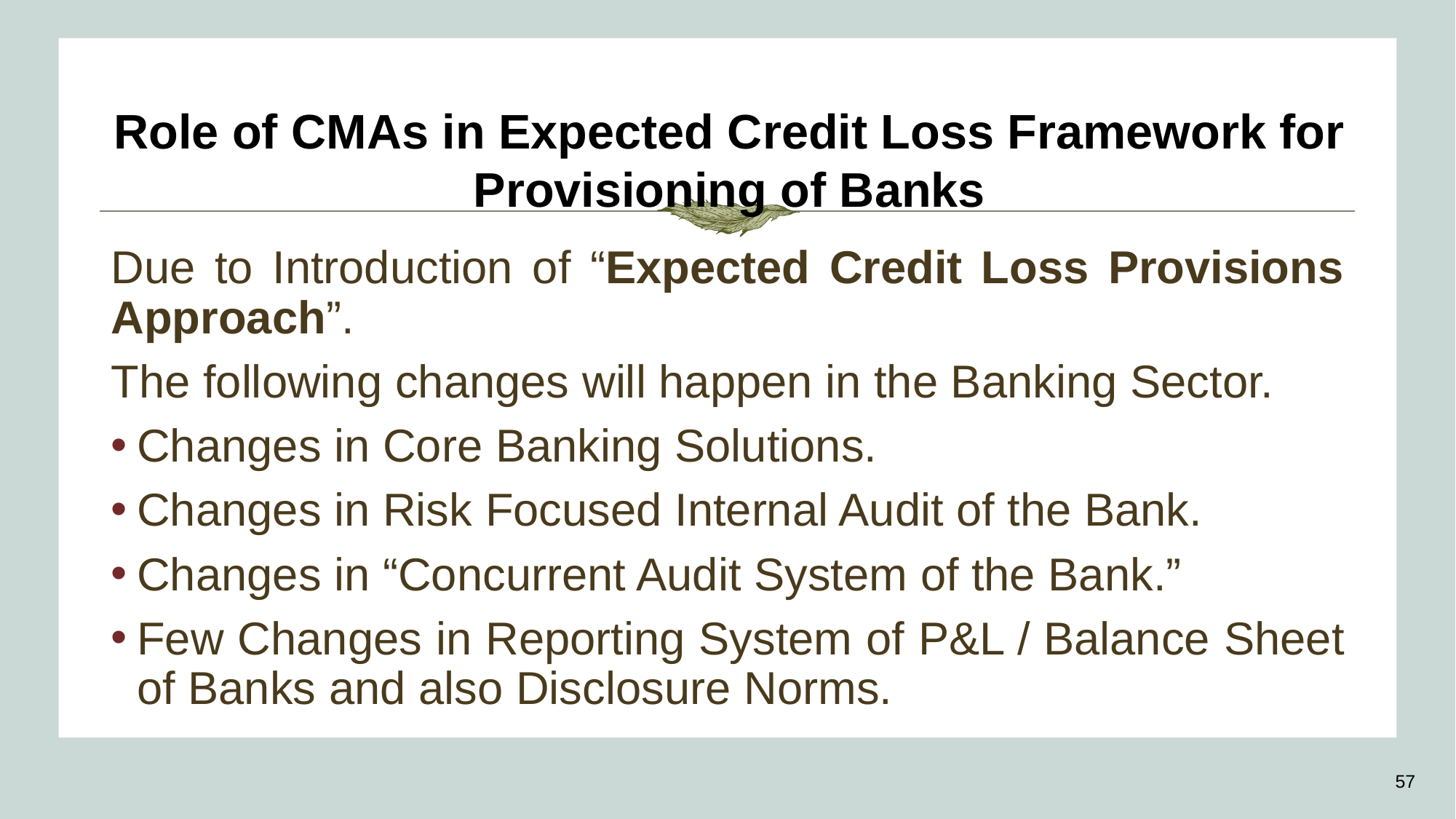

Role of CMAs in Expected Credit Loss Framework for Provisioning of Banks
Due to Introduction of “Expected Credit Loss Provisions Approach”.
The following changes will happen in the Banking Sector.
Changes in Core Banking Solutions.
Changes in Risk Focused Internal Audit of the Bank.
Changes in “Concurrent Audit System of the Bank.”
Few Changes in Reporting System of P&L / Balance Sheet of Banks and also Disclosure Norms.
57